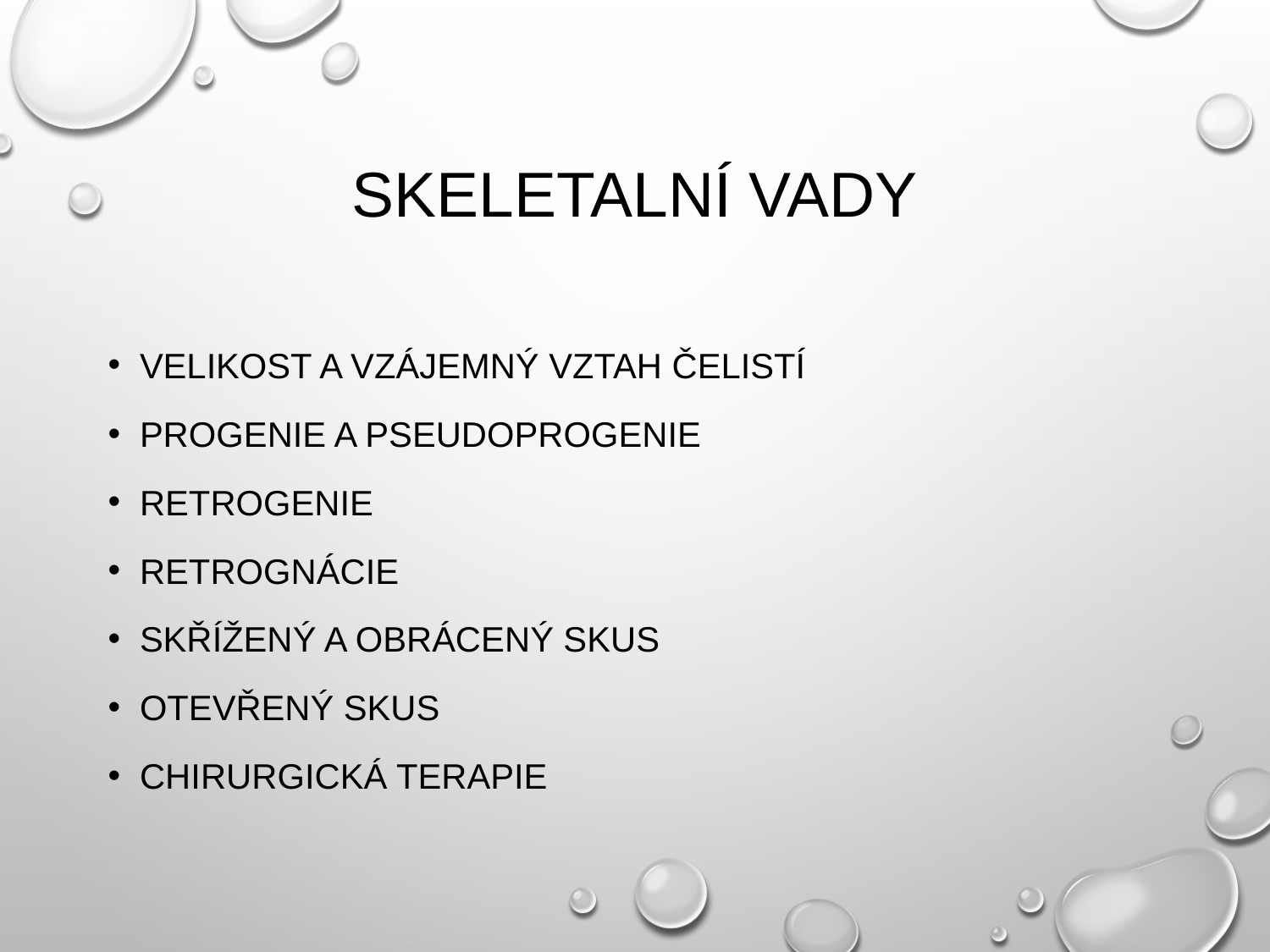

# Skeletalní vady
Velikost a vzájemný vztah čelistí
Progenie a pseudoprogenie
Retrogenie
retrognácie
Skřížený a obrácený skus
Otevřený skus
Chirurgická terapie